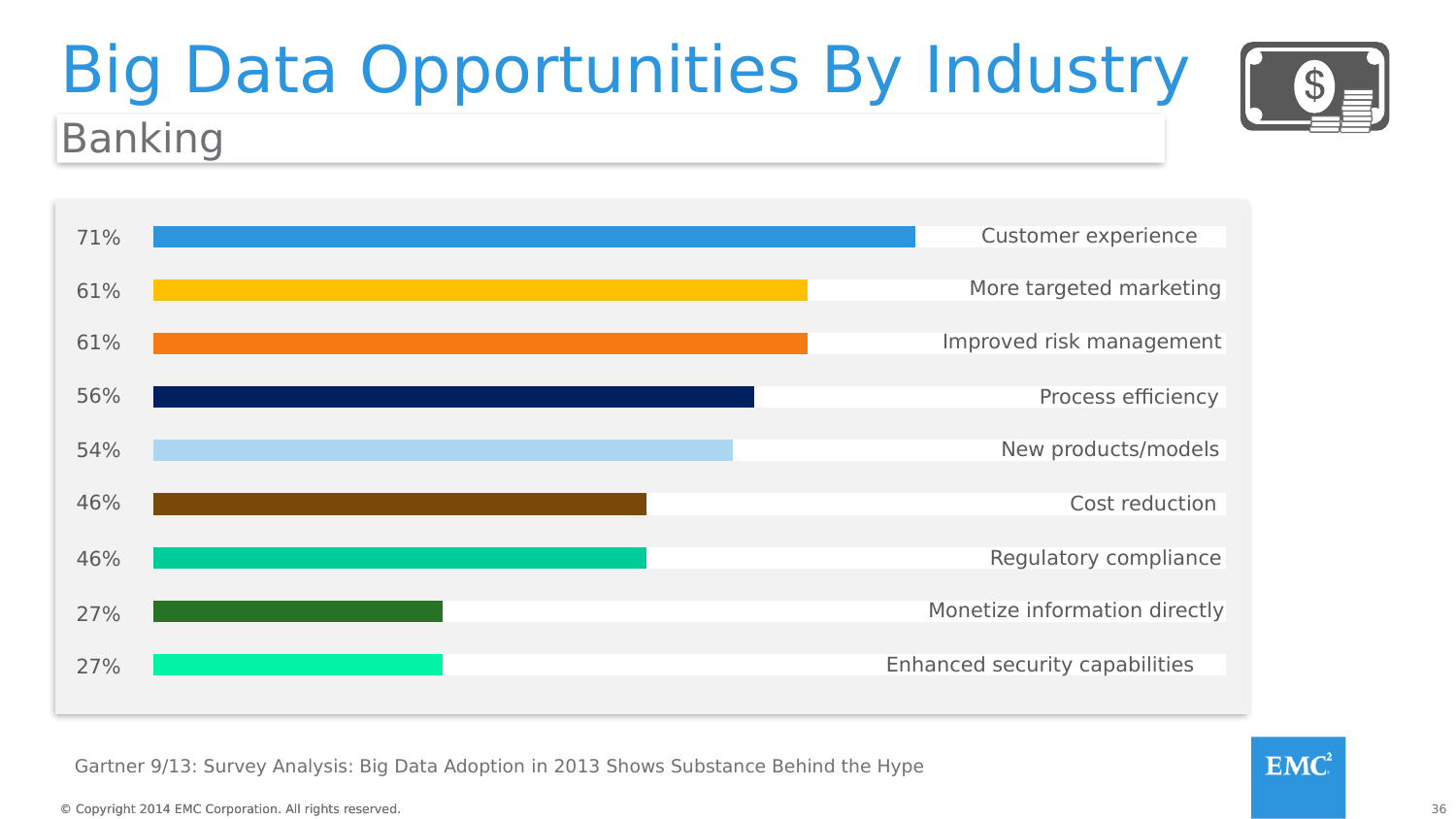

# Big Data Opportunities By Industry

Banking

### Chart

| Category | Series 1 | Series 2 |
|---|---|---|
| Category 1 | 27.0 | 73.0 |
| Category 2 | 27.0 | 73.0 |
| Category 3 | 46.0 | 54.0 |
Customer experience
More targeted marketing
Improved risk management
Process efficiency
New products/models
Cost reduction
Regulatory compliance
Monetize information directly
Enhanced security capabilities
71%
61%
61%
56%
54%
46%
46%
27%
27%

Gartner 9/13: Survey Analysis: Big Data Adoption in 2013 Shows Substance Behind the Hype